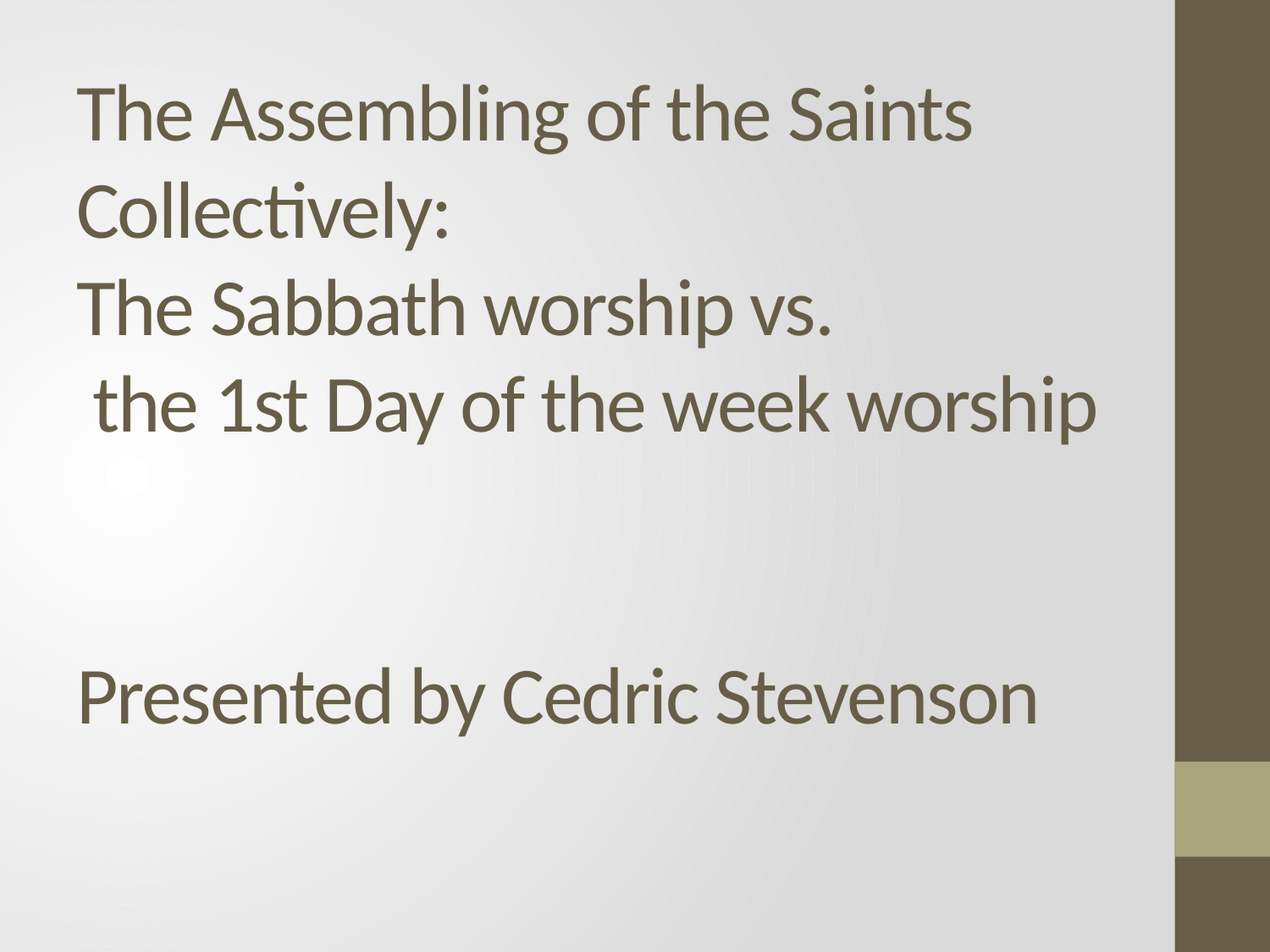

# The Assembling of the Saints Collectively: The Sabbath worship vs. the 1st Day of the week worship Presented by Cedric Stevenson